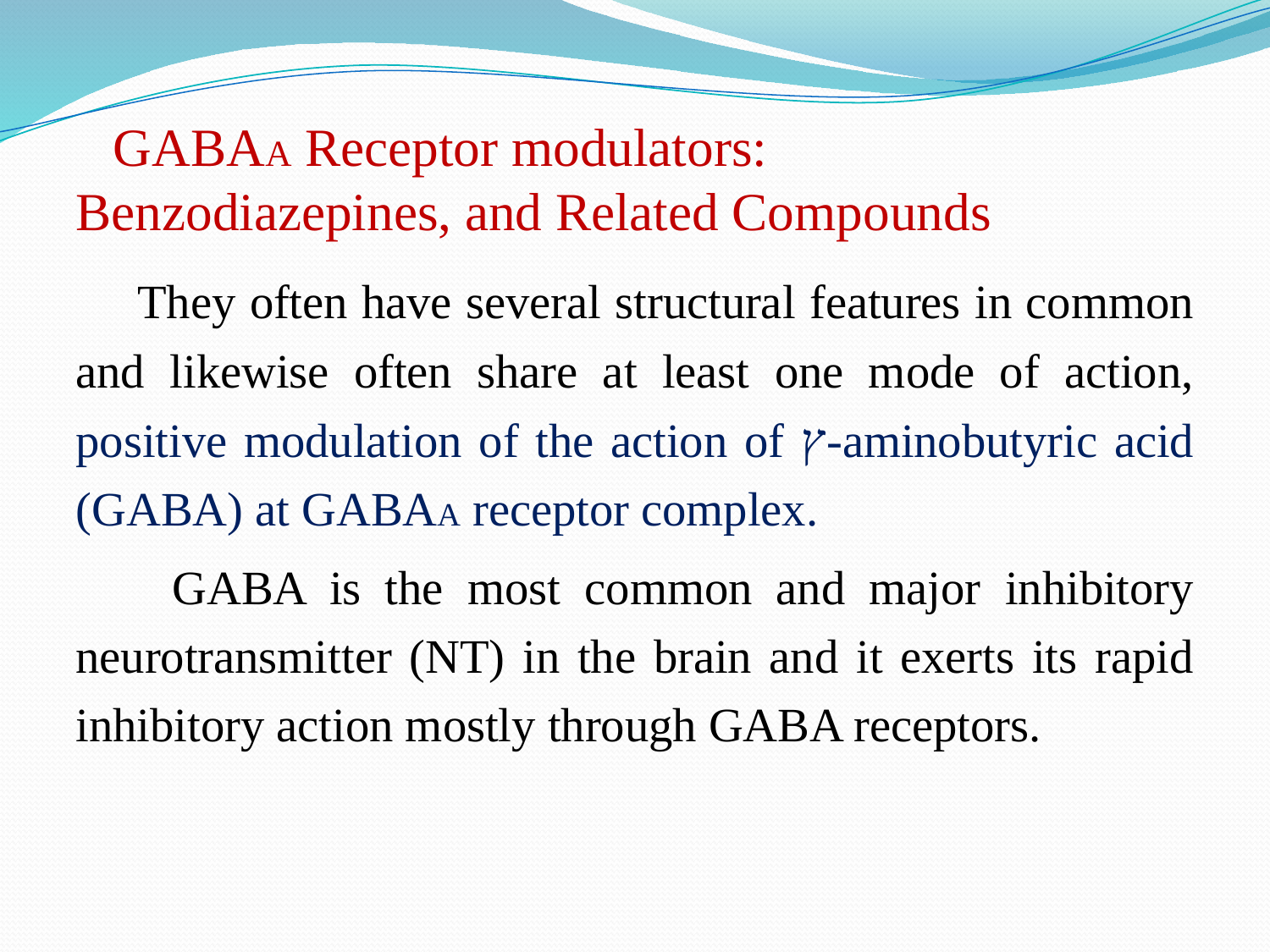

GABAA Receptor modulators:
Benzodiazepines, and Related Compounds
    They often have several structural features in common and likewise often share at least one mode of action, positive modulation of the action of ץ-aminobutyric acid (GABA) at GABAA receptor complex.
    GABA is the most common and major inhibitory neurotransmitter (NT) in the brain and it exerts its rapid inhibitory action mostly through GABA receptors.